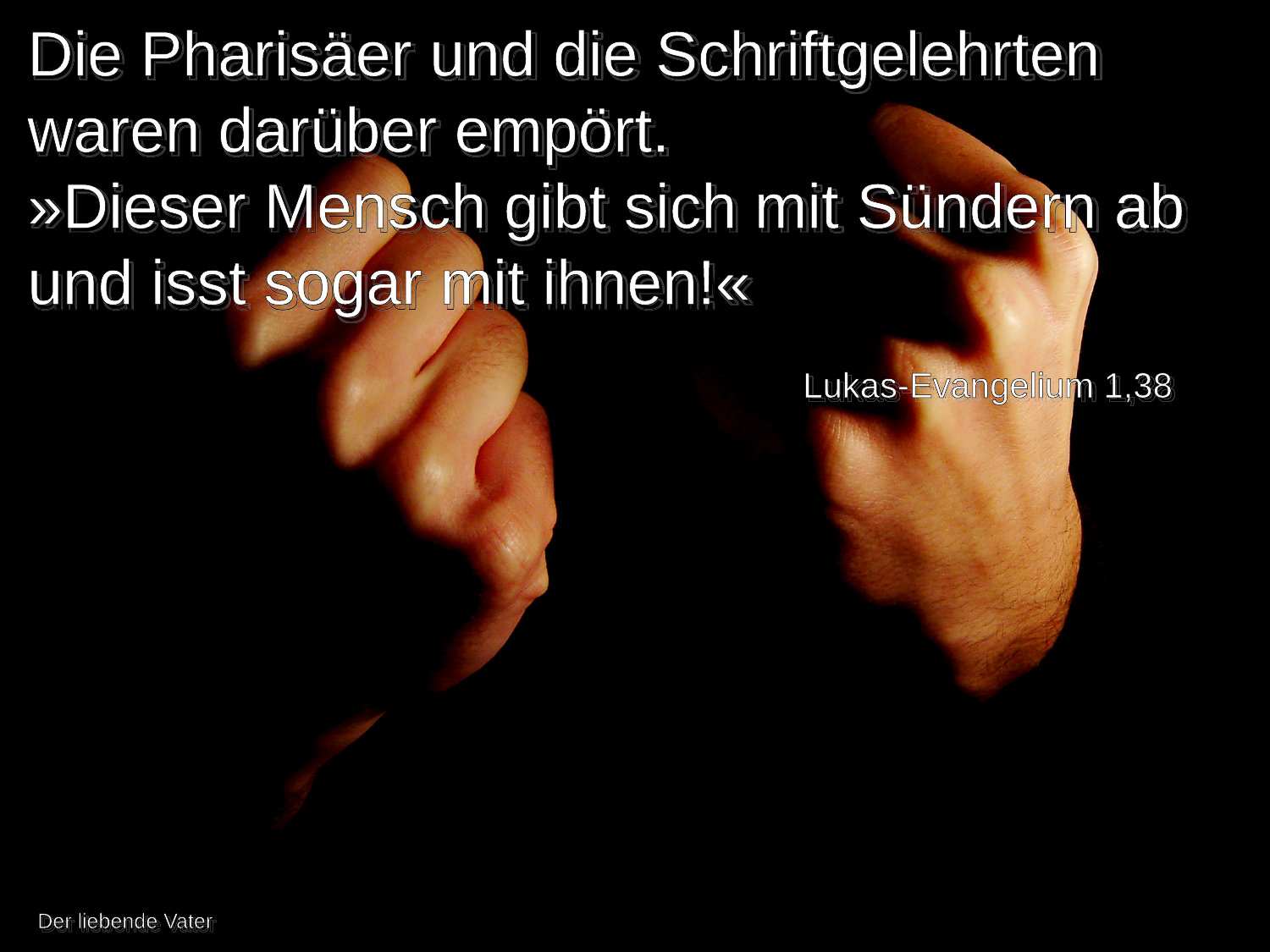

Die Pharisäer und die Schriftgelehrten waren darüber empört.
»Dieser Mensch gibt sich mit Sündern ab und isst sogar mit ihnen!«
Lukas-Evangelium 1,38
Der liebende Vater